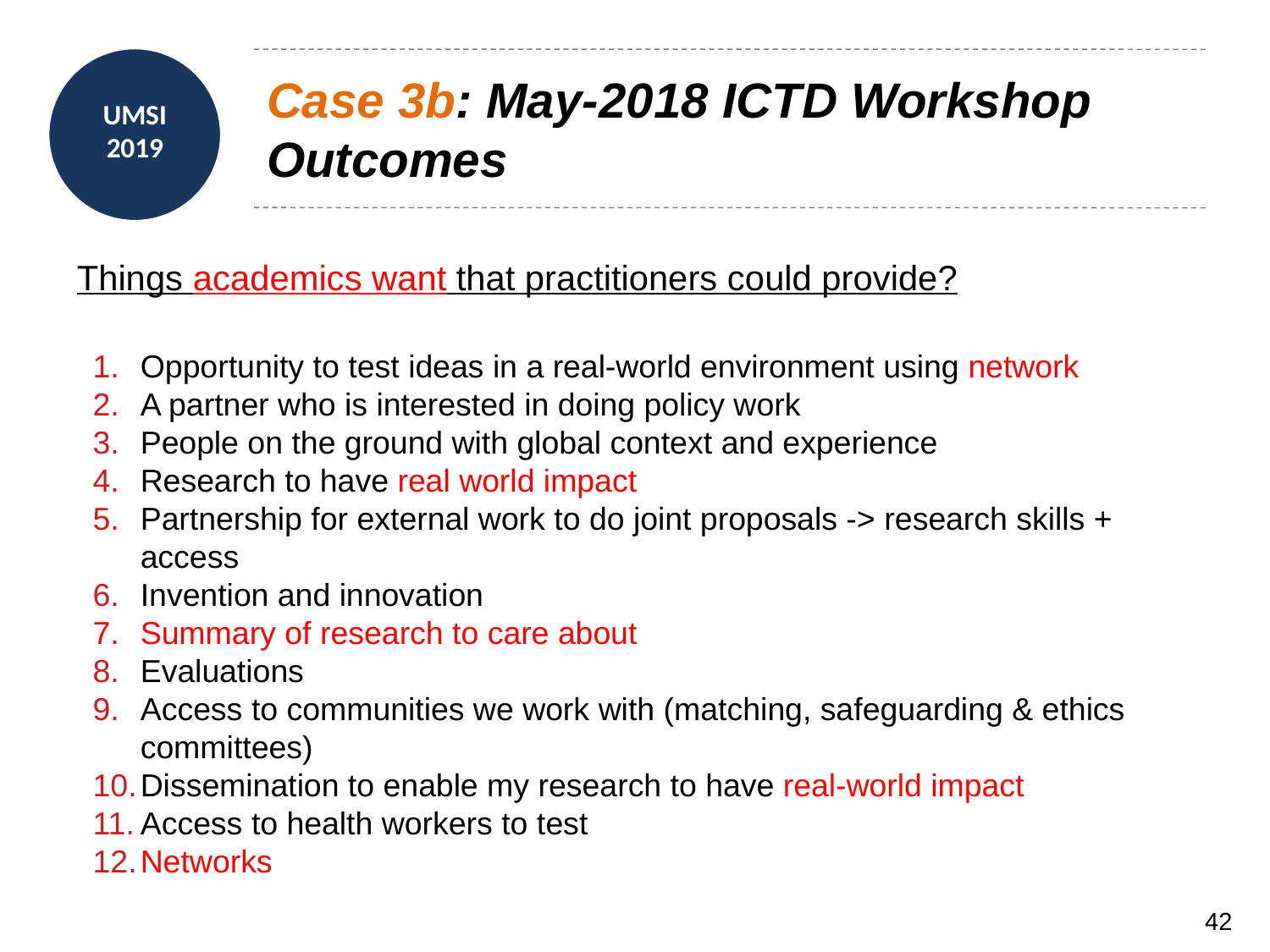

# Case 3b: May-2018 ICTD Workshop Outcomes
Things academics want that practitioners could provide?

Opportunity to test ideas in a real-world environment using network
A partner who is interested in doing policy work
People on the ground with global context and experience
Research to have real world impact
Partnership for external work to do joint proposals -> research skills + access
Invention and innovation
Summary of research to care about
Evaluations
Access to communities we work with (matching, safeguarding & ethics committees)
Dissemination to enable my research to have real-world impact
Access to health workers to test
Networks